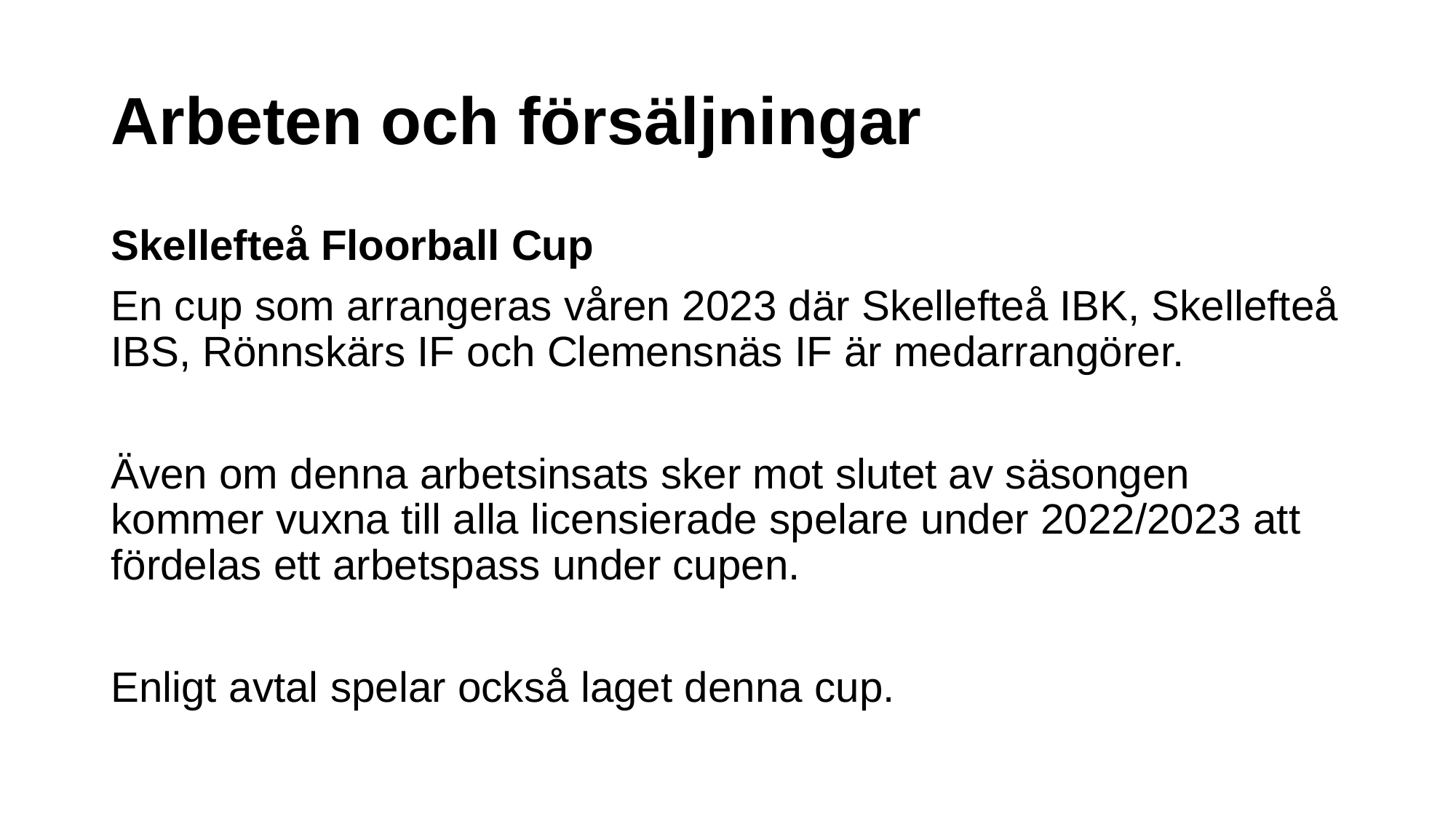

# Arbeten och försäljningar
Skellefteå Floorball Cup
En cup som arrangeras våren 2023 där Skellefteå IBK, Skellefteå IBS, Rönnskärs IF och Clemensnäs IF är medarrangörer.

Även om denna arbetsinsats sker mot slutet av säsongen kommer vuxna till alla licensierade spelare under 2022/2023 att fördelas ett arbetspass under cupen.

Enligt avtal spelar också laget denna cup.